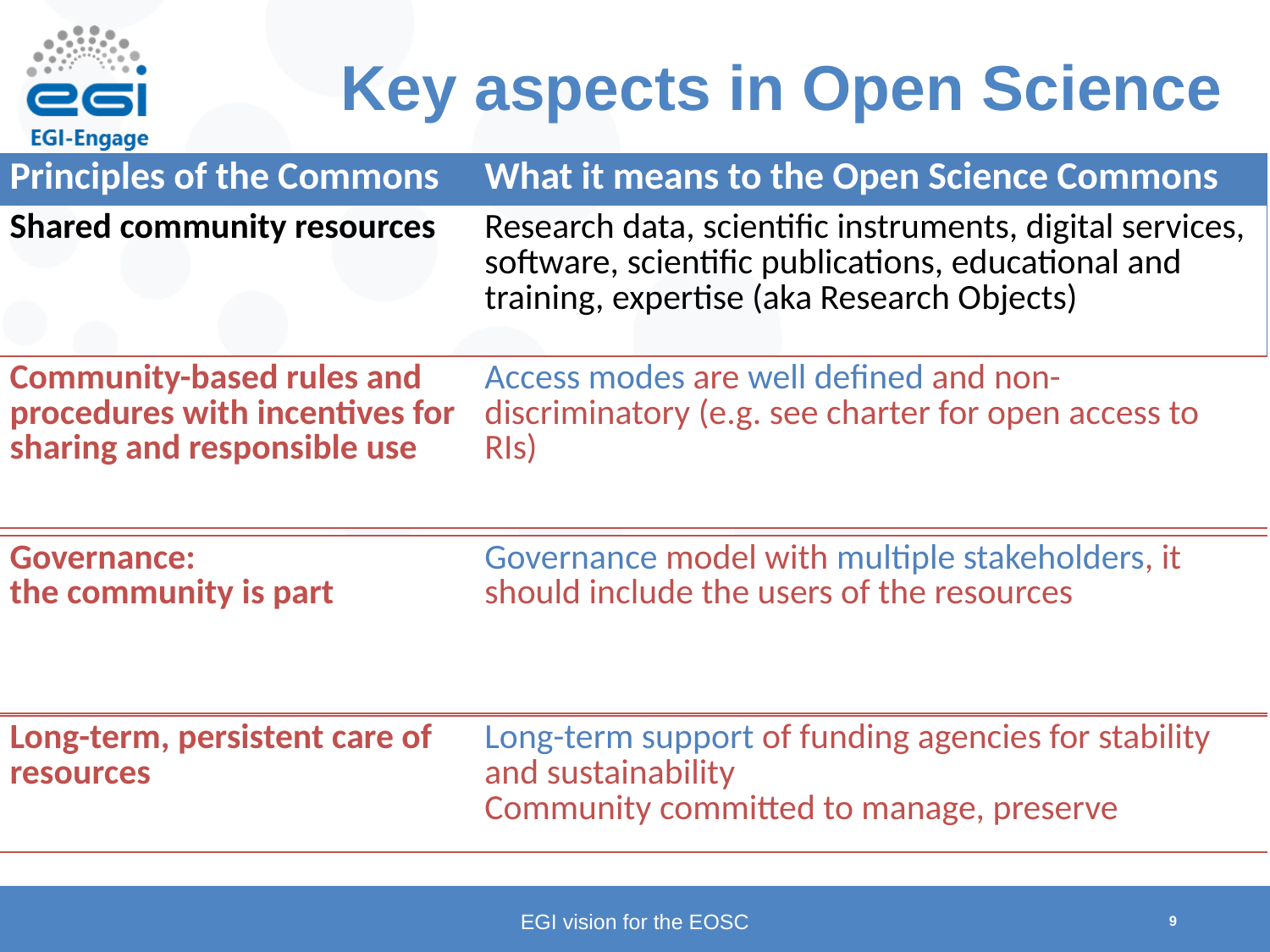

# Key aspects in Open Science
| Principles of the Commons | What it means to the Open Science Commons |
| --- | --- |
| Shared community resources | Research data, scientific instruments, digital services, software, scientific publications, educational and training, expertise (aka Research Objects) |
| Community-based rules and procedures with incentives for sharing and responsible use | Access modes are well defined and non-discriminatory (e.g. see charter for open access to RIs) |
| --- | --- |
| Governance: the community is part | Governance model with multiple stakeholders, it should include the users of the resources |
| --- | --- |
| Long-term, persistent care of resources | Long-term support of funding agencies for stability and sustainability Community committed to manage, preserve |
| --- | --- |

EGI vision for the EOSC